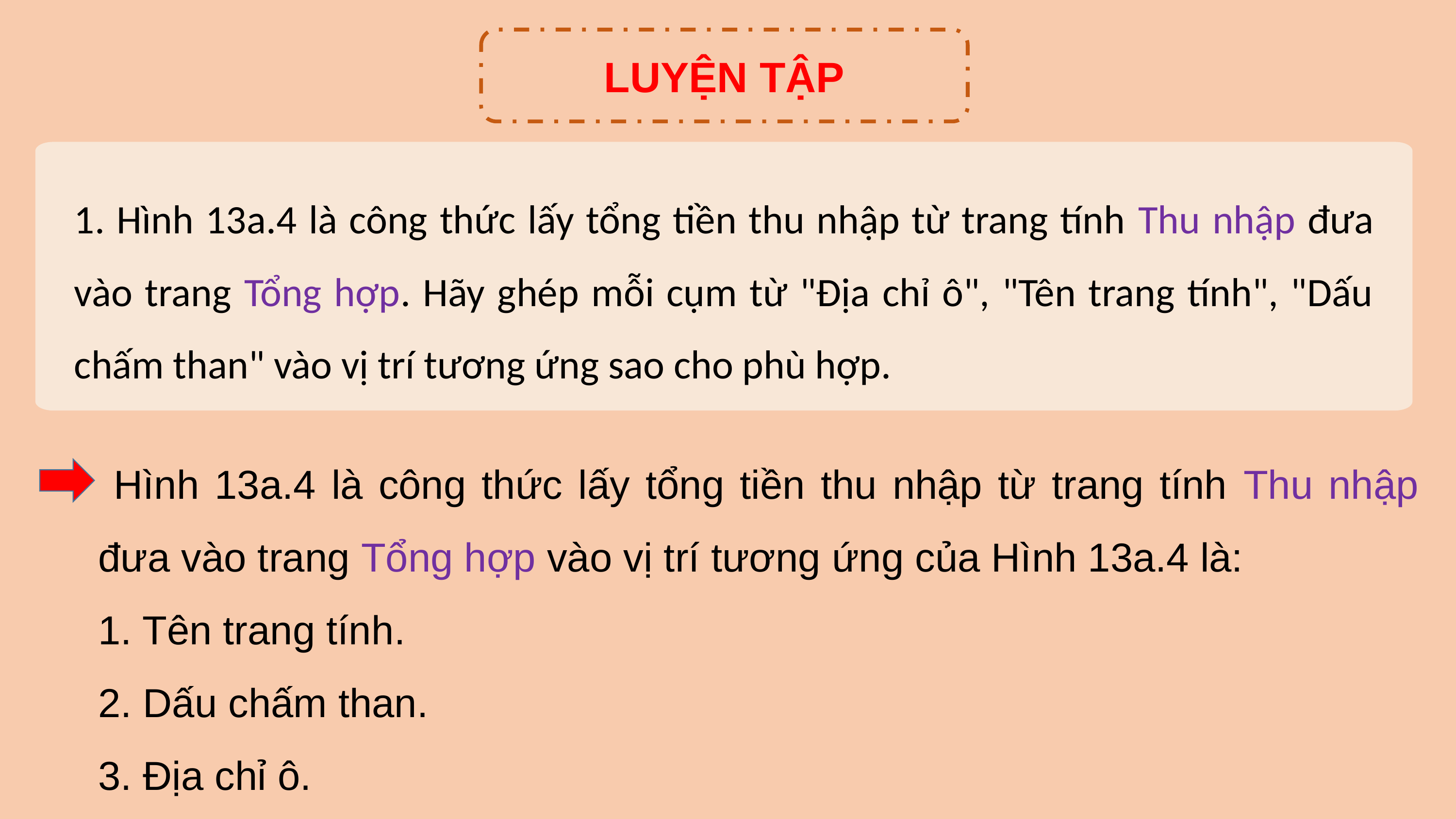

LUYỆN TẬP

1. Hình 13a.4 là công thức lấy tổng tiền thu nhập từ trang tính Thu nhập đưa vào trang Tổng hợp. Hãy ghép mỗi cụm từ "Địa chỉ ô", "Tên trang tính", "Dấu chấm than" vào vị trí tương ứng sao cho phù hợp.
 Hình 13a.4 là công thức lấy tổng tiền thu nhập từ trang tính Thu nhập đưa vào trang Tổng hợp vào vị trí tương ứng của Hình 13a.4 là:
1. Tên trang tính.
2. Dấu chấm than.
3. Địa chỉ ô.